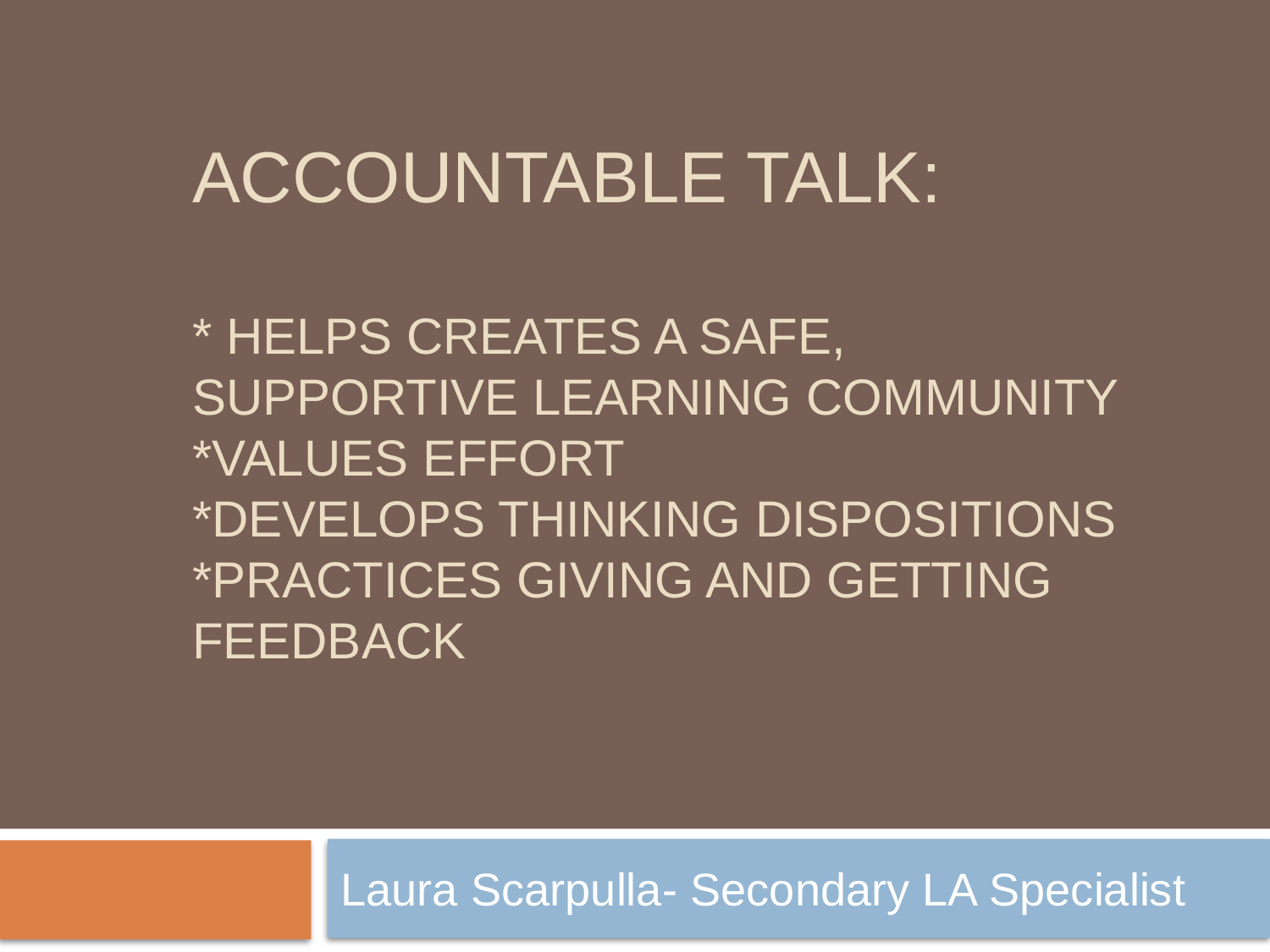

# Accountable Talk: * helps creates a safe, supportive learning community *Values Effort *develops thinking dispositions *Practices Giving and getting feedback
Laura Scarpulla- Secondary LA Specialist